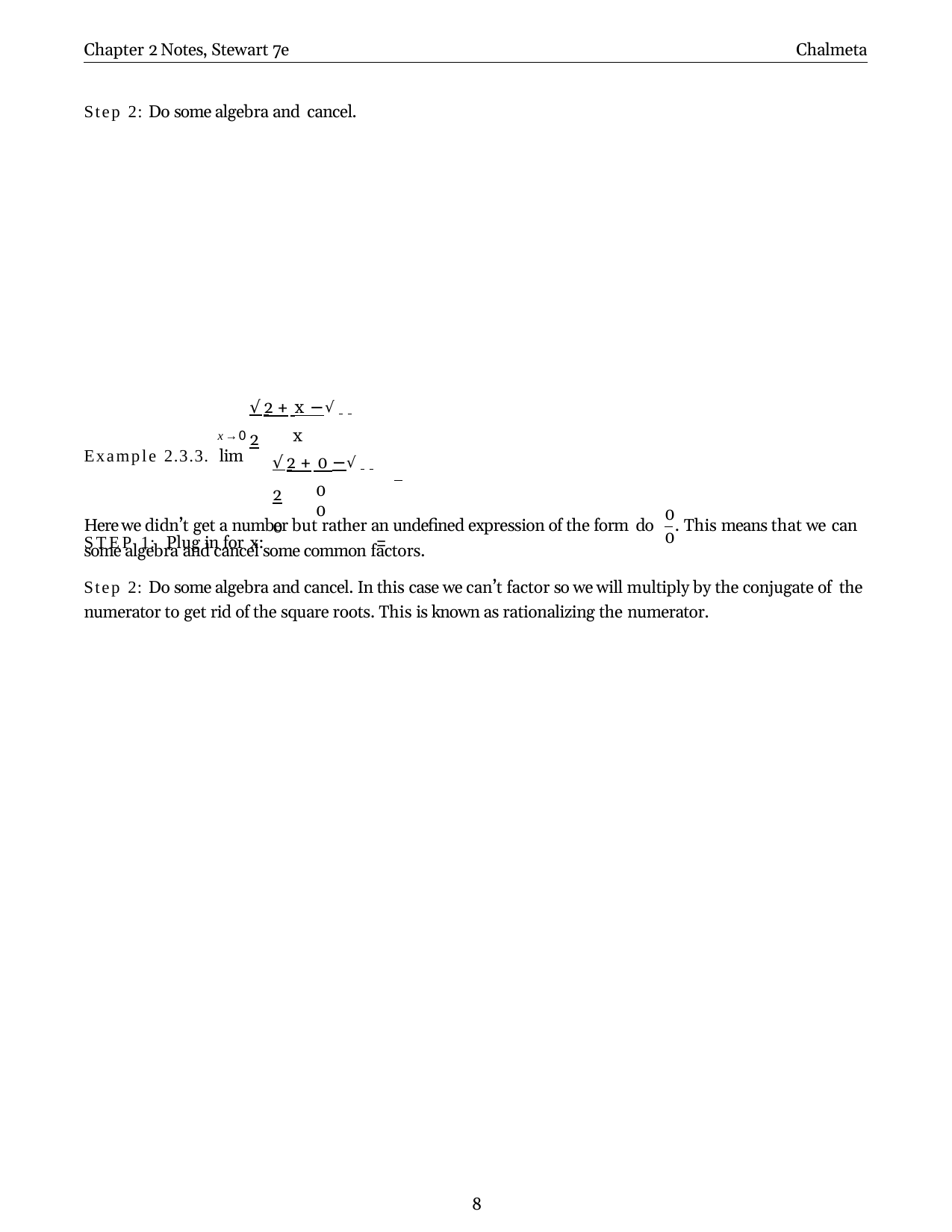

Chapter 2 Notes, Stewart 7e
Chalmeta

Step 2: Do some algebra and cancel.
√ 		√
   2 + x −	2
Example 2.3.3. lim
x
x→0
√ 		√
   2 + 0 −	2	0
STEP 1:  Plug in for x:	=
0	0

0
0
Here we didn’t get a number but rather an undefined expression of the form  do some algebra and cancel some common factors.
. This means that we can

Step 2: Do some algebra and cancel. In this case we can’t factor so we will multiply by the conjugate of  the numerator to get rid of the square roots. This is known as rationalizing the numerator.
8